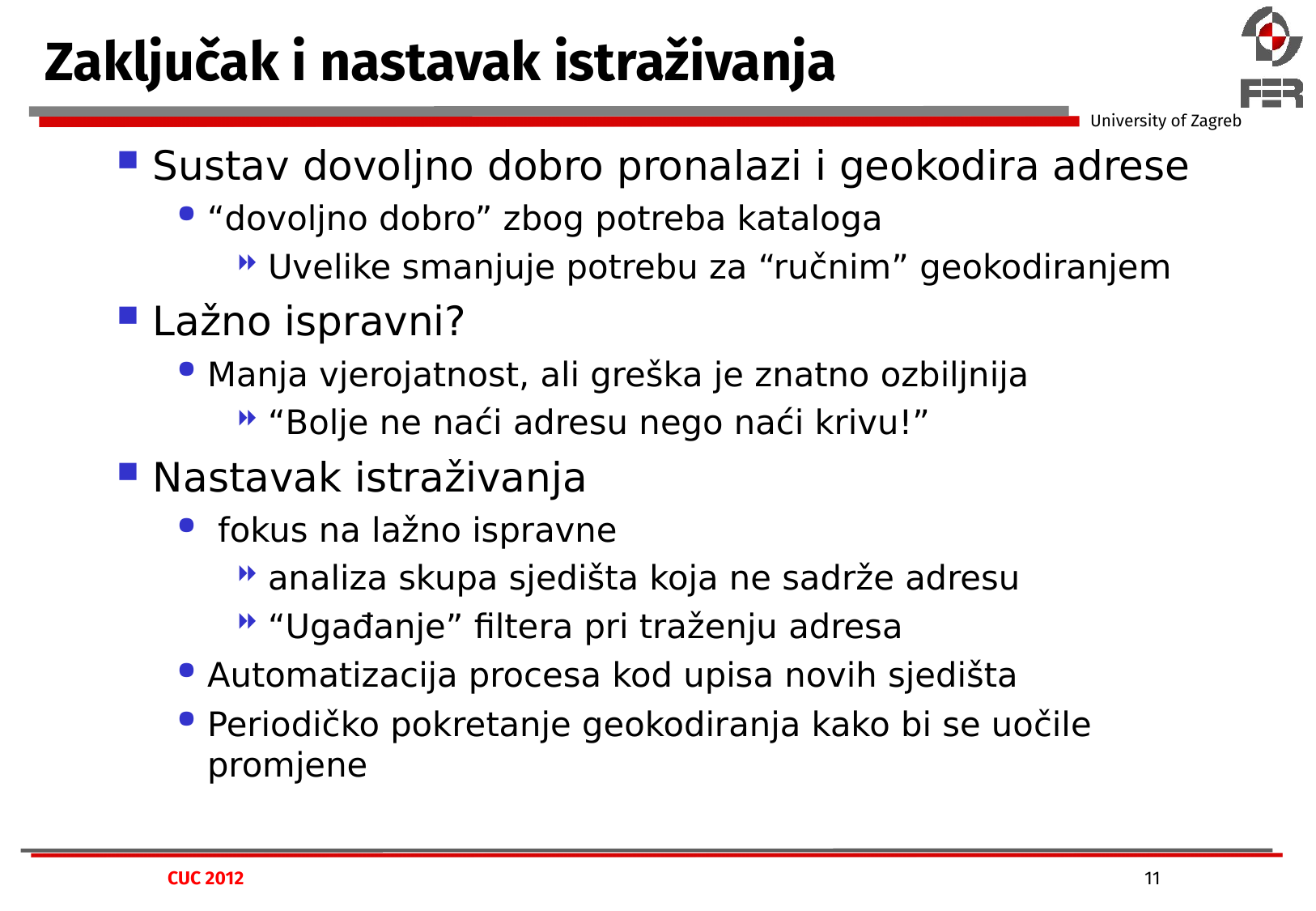

# Zaključak i nastavak istraživanja
Sustav dovoljno dobro pronalazi i geokodira adrese
“dovoljno dobro” zbog potreba kataloga
Uvelike smanjuje potrebu za “ručnim” geokodiranjem
Lažno ispravni?
Manja vjerojatnost, ali greška je znatno ozbiljnija
“Bolje ne naći adresu nego naći krivu!”
Nastavak istraživanja
 fokus na lažno ispravne
analiza skupa sjedišta koja ne sadrže adresu
“Ugađanje” filtera pri traženju adresa
Automatizacija procesa kod upisa novih sjedišta
Periodičko pokretanje geokodiranja kako bi se uočile promjene